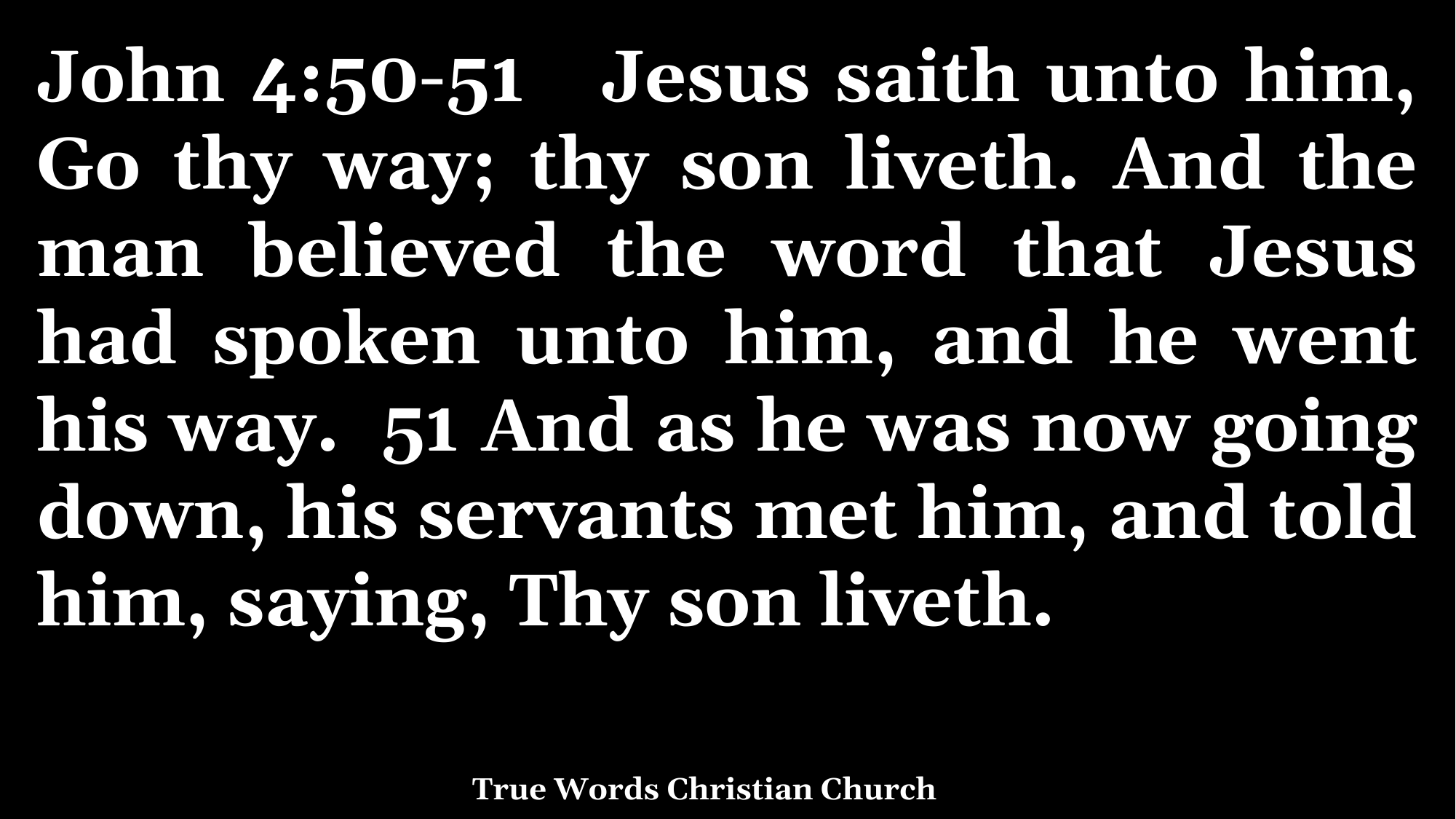

John 4:50-51   Jesus saith unto him, Go thy way; thy son liveth. And the man believed the word that Jesus had spoken unto him, and he went his way.  51 And as he was now going down, his servants met him, and told him, saying, Thy son liveth.
True Words Christian Church